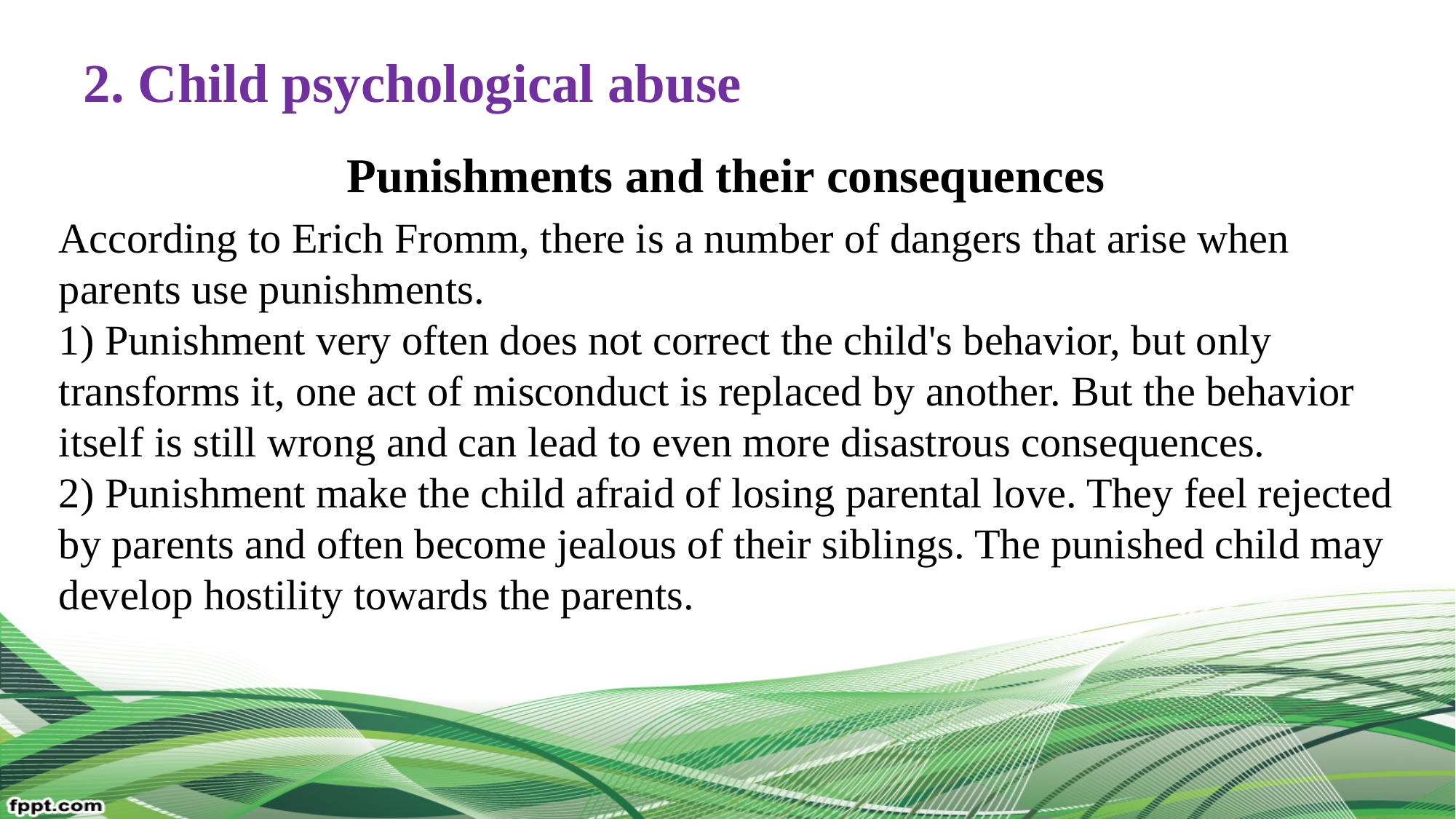

# 2. Child psychological abuse
Punishments and their consequences
According to Erich Fromm, there is a number of dangers that arise when parents use punishments.
1) Punishment very often does not correct the child's behavior, but only transforms it, one act of misconduct is replaced by another. But the behavior itself is still wrong and can lead to even more disastrous consequences.
2) Punishment make the child afraid of losing parental love. They feel rejected by parents and often become jealous of their siblings. The punished child may develop hostility towards the parents.